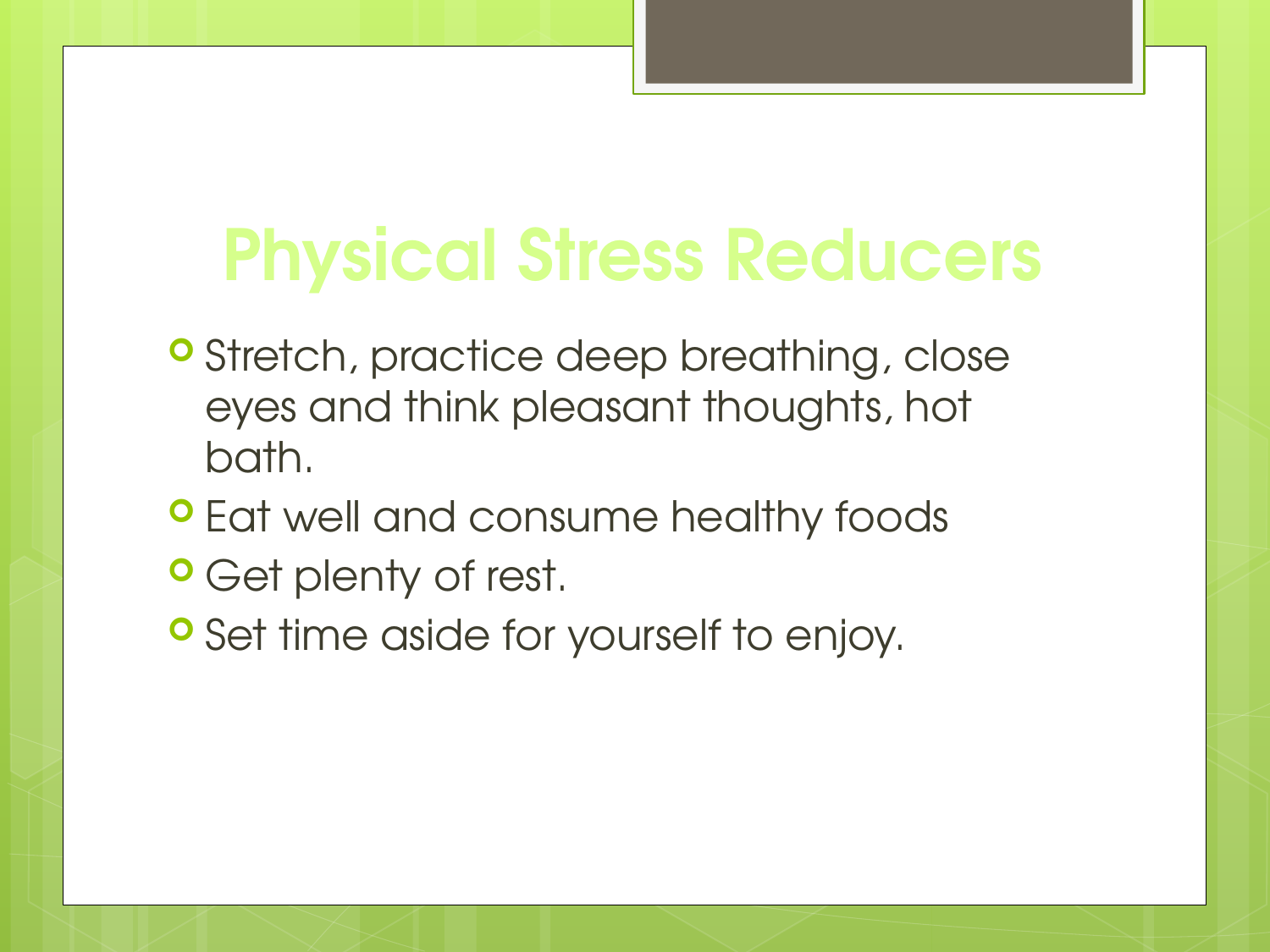

# Physical Stress Reducers
Stretch, practice deep breathing, close eyes and think pleasant thoughts, hot bath.
Eat well and consume healthy foods
Get plenty of rest.
Set time aside for yourself to enjoy.